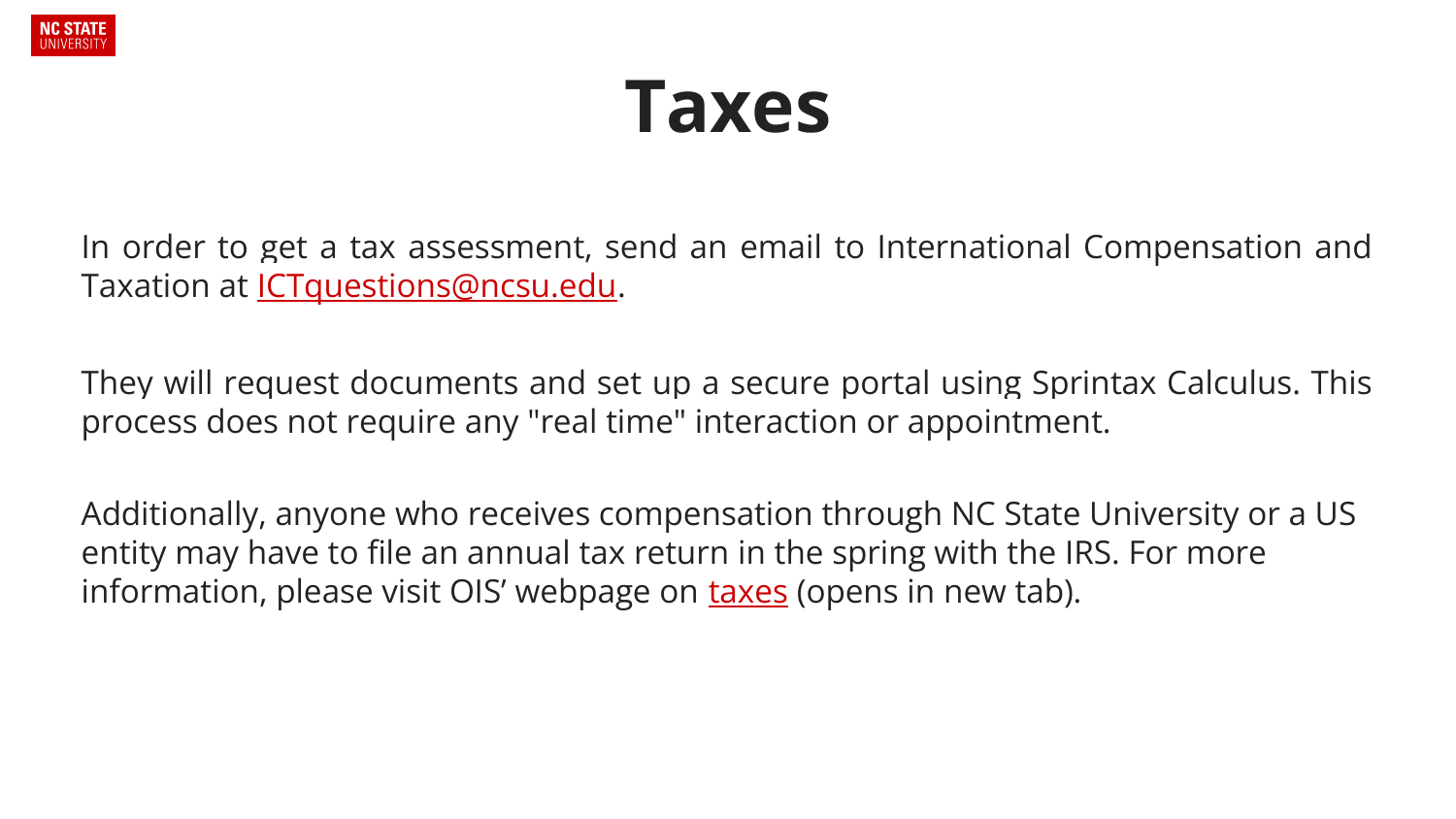

# Taxes

In order to get a tax assessment, send an email to International Compensation and Taxation at ICTquestions@ncsu.edu.

They will request documents and set up a secure portal using Sprintax Calculus. This process does not require any "real time" interaction or appointment.

Additionally, anyone who receives compensation through NC State University or a US entity may have to file an annual tax return in the spring with the IRS. For more information, please visit OIS’ webpage on taxes (opens in new tab).